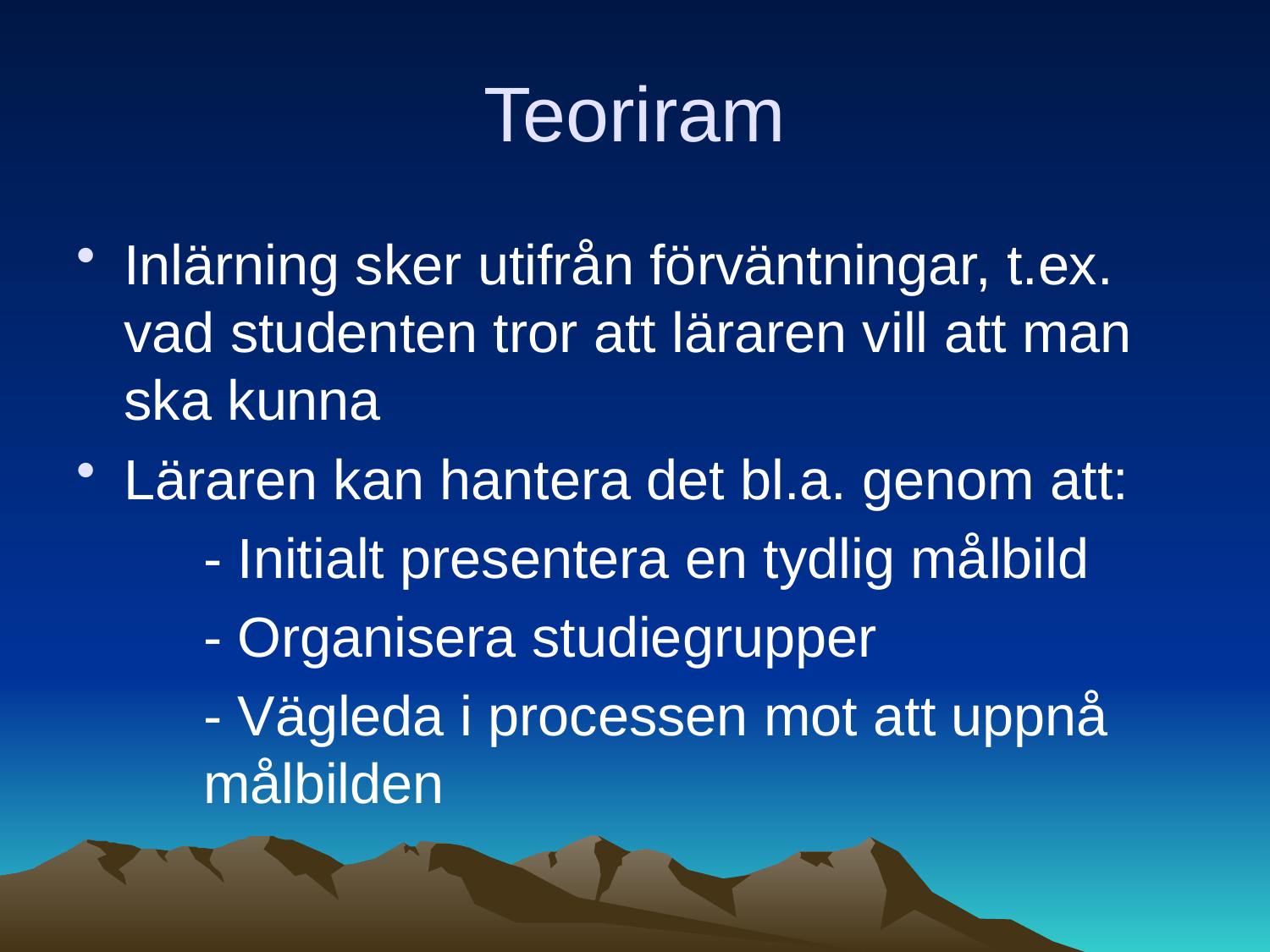

# Teoriram
Inlärning sker utifrån förväntningar, t.ex. vad studenten tror att läraren vill att man ska kunna
Läraren kan hantera det bl.a. genom att:
	- Initialt presentera en tydlig målbild
	- Organisera studiegrupper
	- Vägleda i processen mot att uppnå 	målbilden